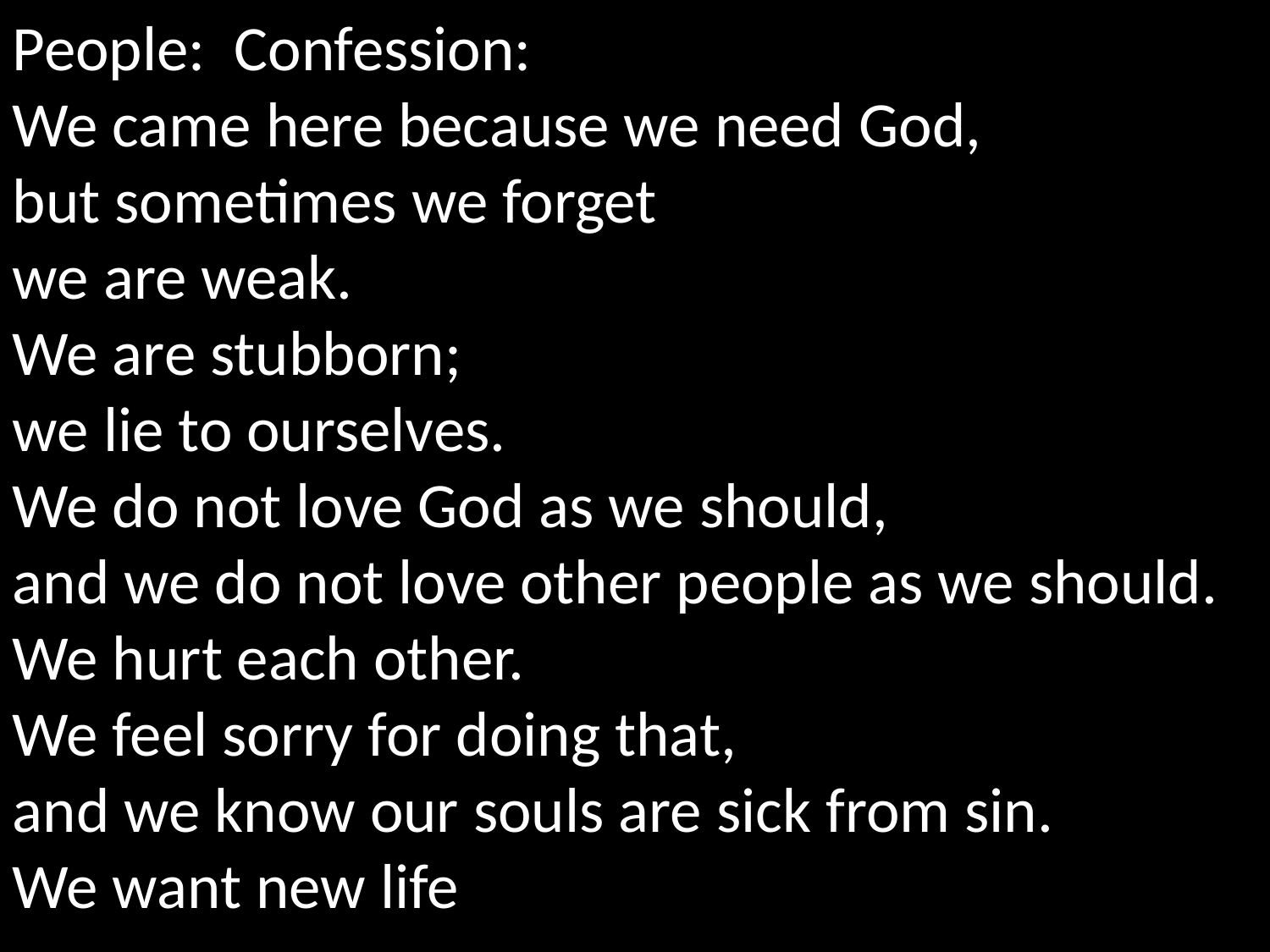

People:  Confession:
We came here because we need God,
but sometimes we forget
we are weak.
We are stubborn;
we lie to ourselves.
We do not love God as we should,
and we do not love other people as we should.
We hurt each other.
We feel sorry for doing that,
and we know our souls are sick from sin.
We want new life